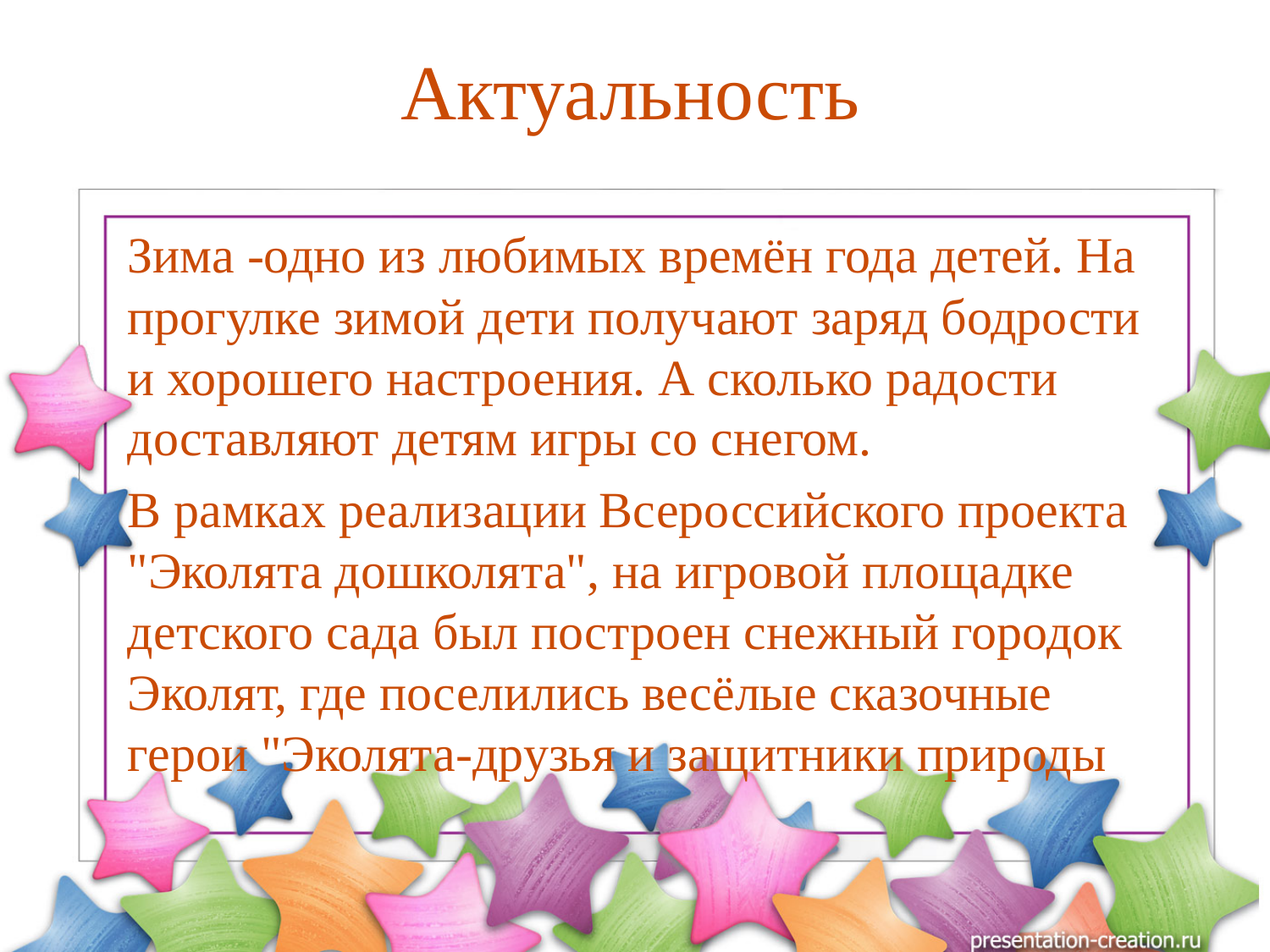

# Актуальность
Зима -одно из любимых времён года детей. На прогулке зимой дети получают заряд бодрости и хорошего настроения. А сколько радости доставляют детям игры со снегом.
В рамках реализации Всероссийского проекта "Эколята дошколята", на игровой площадке детского сада был построен снежный городок Эколят, где поселились весёлые сказочные герои "Эколята-друзья и защитники природы